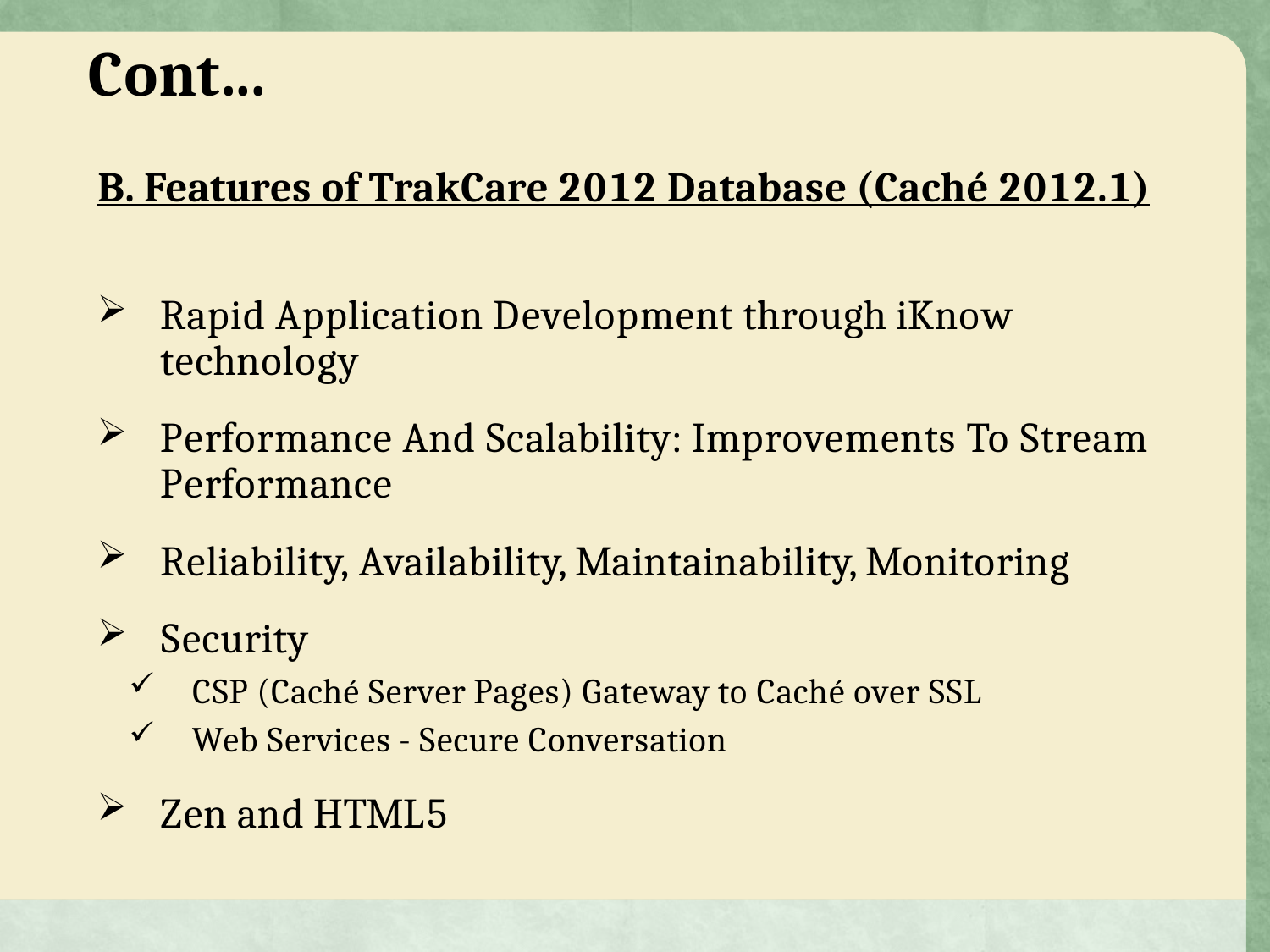

Cont...
B. Features of TrakCare 2012 Database (Caché 2012.1)

Rapid Application Development through iKnow technology
Performance And Scalability: Improvements To Stream Performance
Reliability, Availability, Maintainability, Monitoring
Security
CSP (Caché Server Pages) Gateway to Caché over SSL
Web Services - Secure Conversation
Zen and HTML5